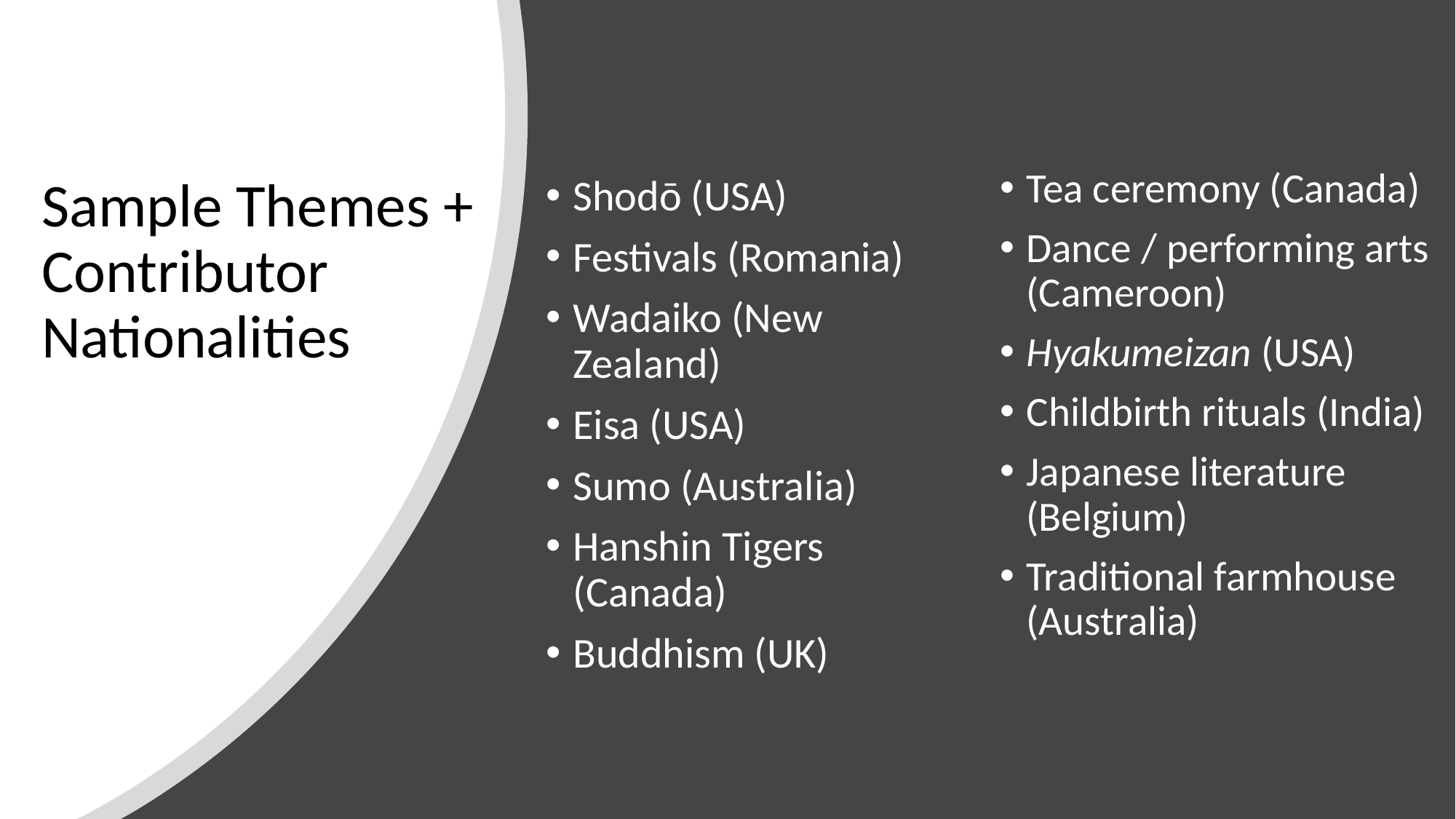

Tea ceremony (Canada)
Dance / performing arts (Cameroon)
Hyakumeizan (USA)
Childbirth rituals (India)
Japanese literature (Belgium)
Traditional farmhouse (Australia)

# Sample Themes + Contributor Nationalities
Shodō (USA)
Festivals (Romania)
Wadaiko (New Zealand)
Eisa (USA)
Sumo (Australia)
Hanshin Tigers (Canada)
Buddhism (UK)